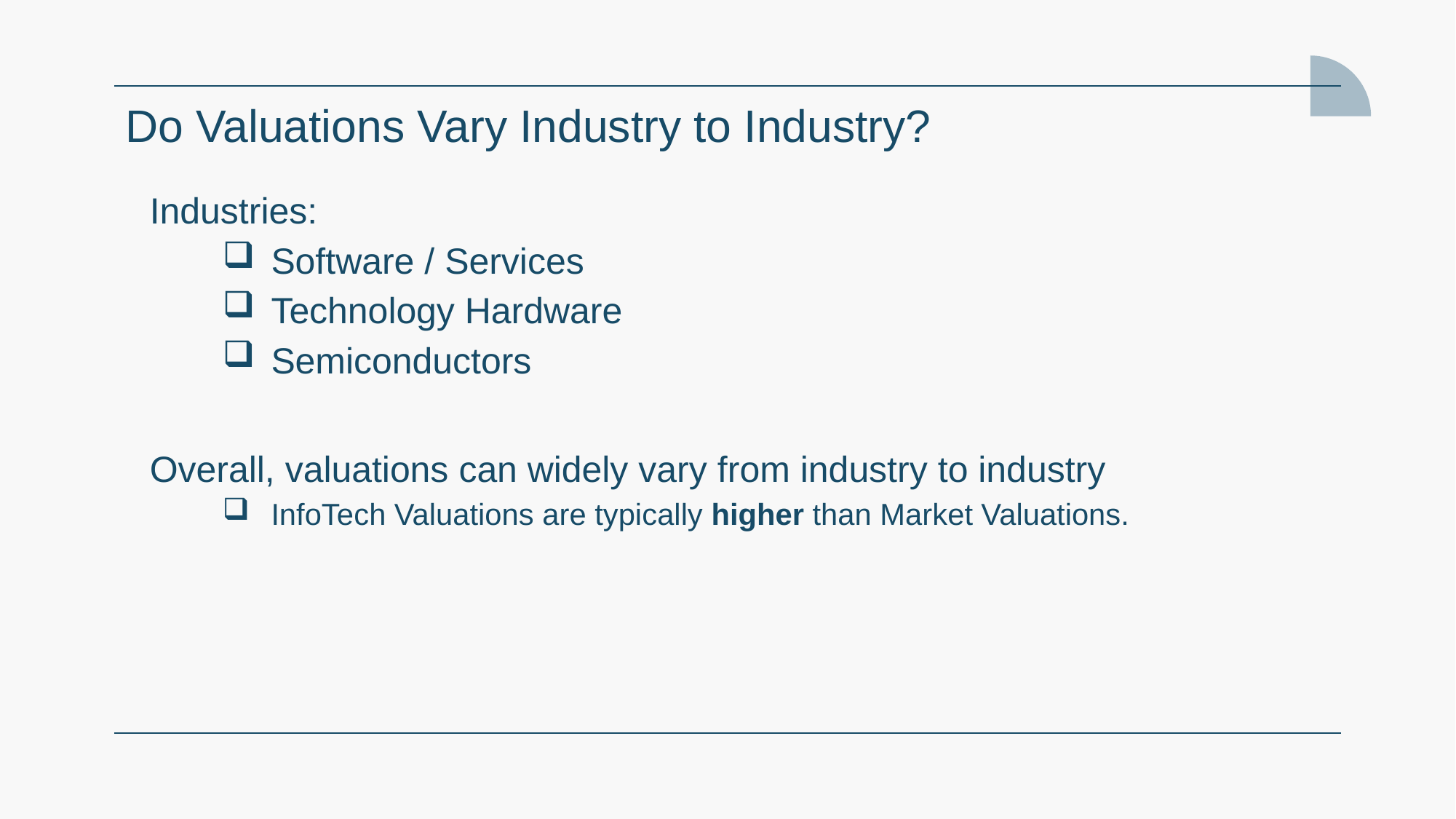

# Do Valuations Vary Industry to Industry?

Industries:
Software / Services
Technology Hardware
Semiconductors

Overall, valuations can widely vary from industry to industry
InfoTech Valuations are typically higher than Market Valuations.